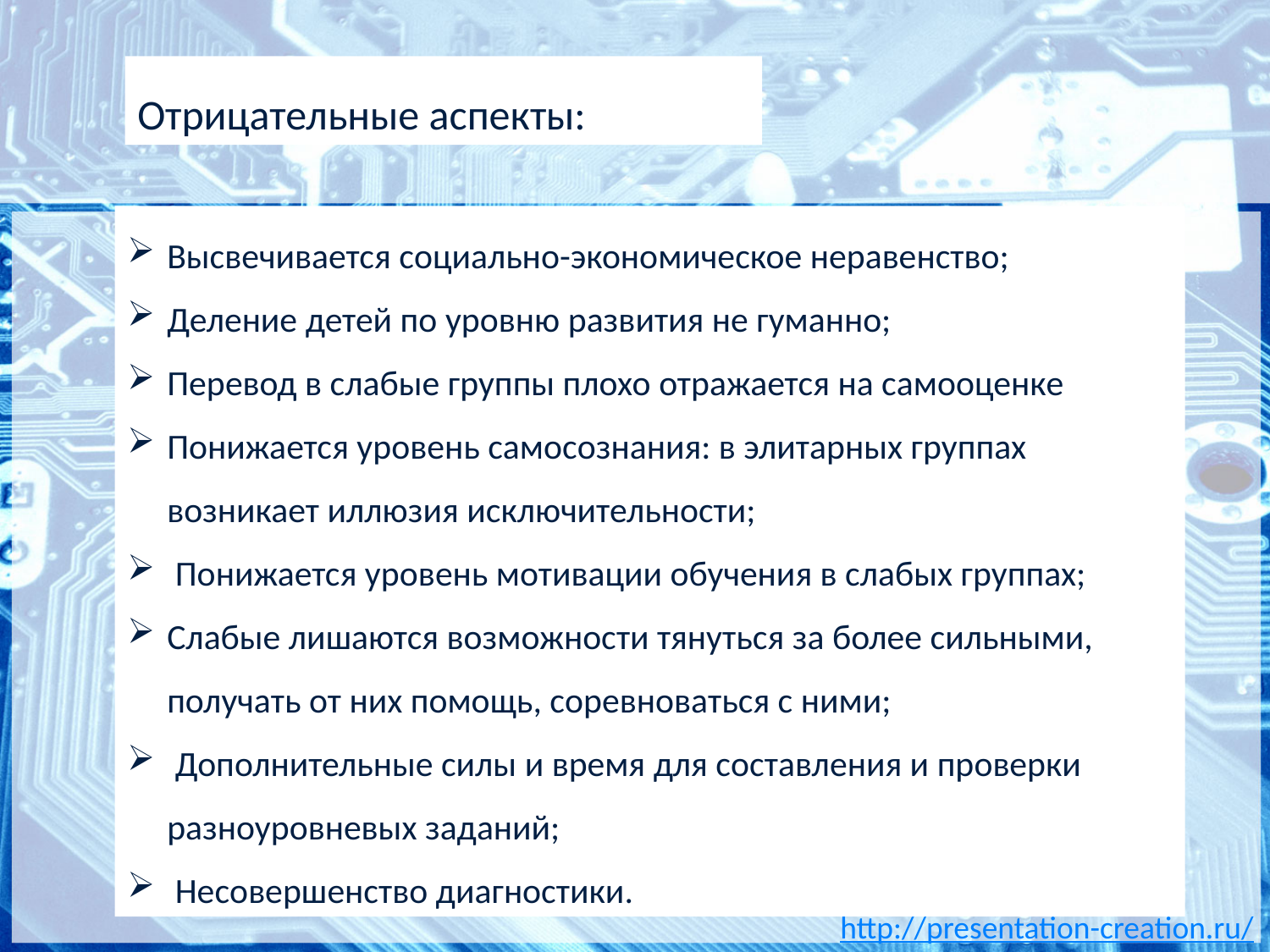

Отрицательные аспекты:
Высвечивается социально-экономическое неравенство;
Деление детей по уровню развития не гуманно;
Перевод в слабые группы плохо отражается на самооценке
Понижается уровень самосознания: в элитарных группах возникает иллюзия исключительности;
 Понижается уровень мотивации обучения в слабых группах;
Слабые лишаются возможности тянуться за более сильными, получать от них помощь, соревноваться с ними;
 Дополнительные силы и время для составления и проверки разноуровневых заданий;
 Несовершенство диагностики.